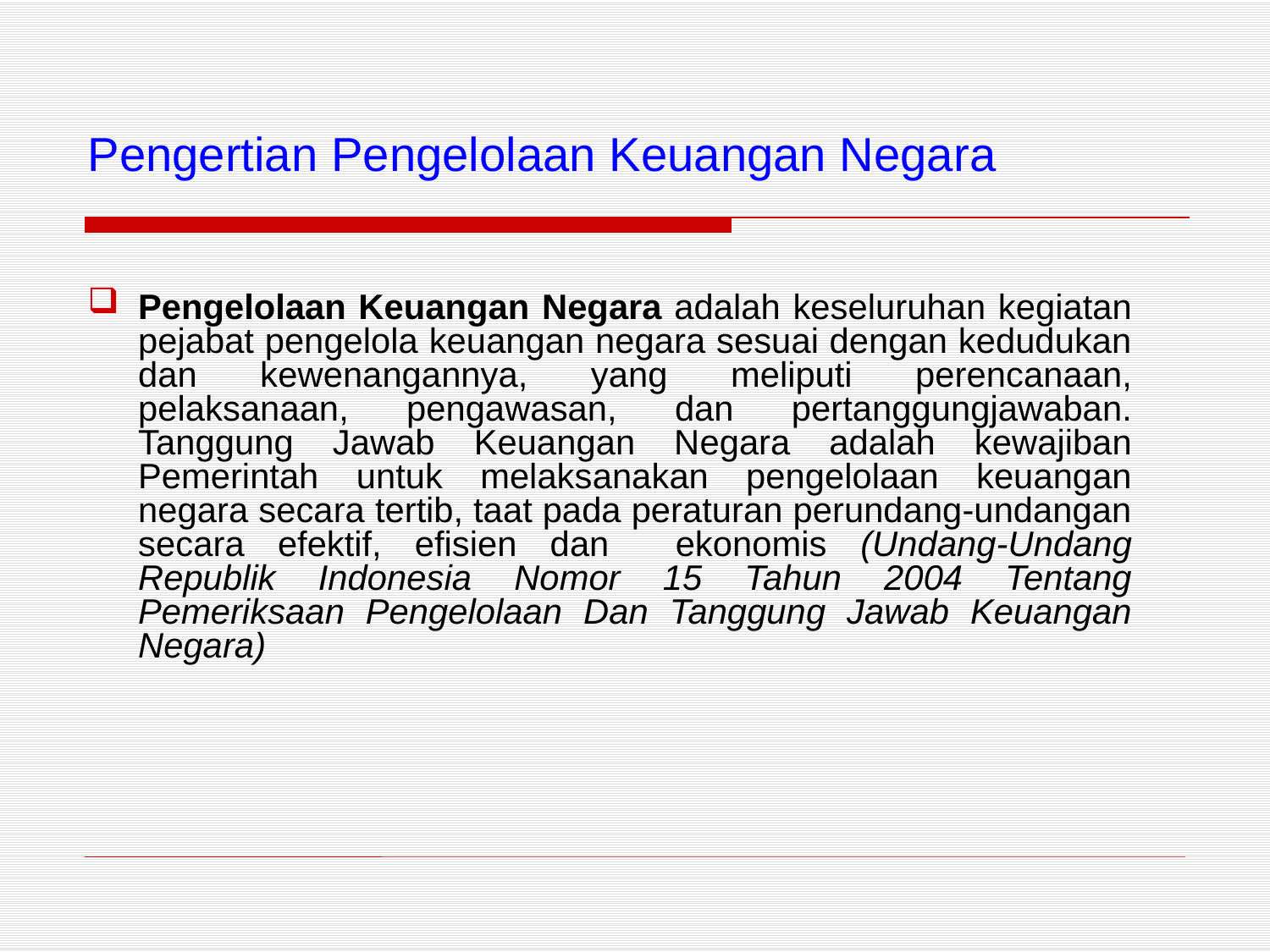

# Pengertian Pengelolaan Keuangan Negara
Pengelolaan Keuangan Negara adalah keseluruhan kegiatan pejabat pengelola keuangan negara sesuai dengan kedudukan dan kewenangannya, yang meliputi perencanaan, pelaksanaan, pengawasan, dan pertanggungjawaban. Tanggung Jawab Keuangan Negara adalah kewajiban Pemerintah untuk melaksanakan pengelolaan keuangan negara secara tertib, taat pada peraturan perundang-undangan secara efektif, efisien dan  ekonomis (Undang-Undang Republik Indonesia Nomor 15 Tahun 2004 Tentang Pemeriksaan Pengelolaan Dan Tanggung Jawab Keuangan Negara)